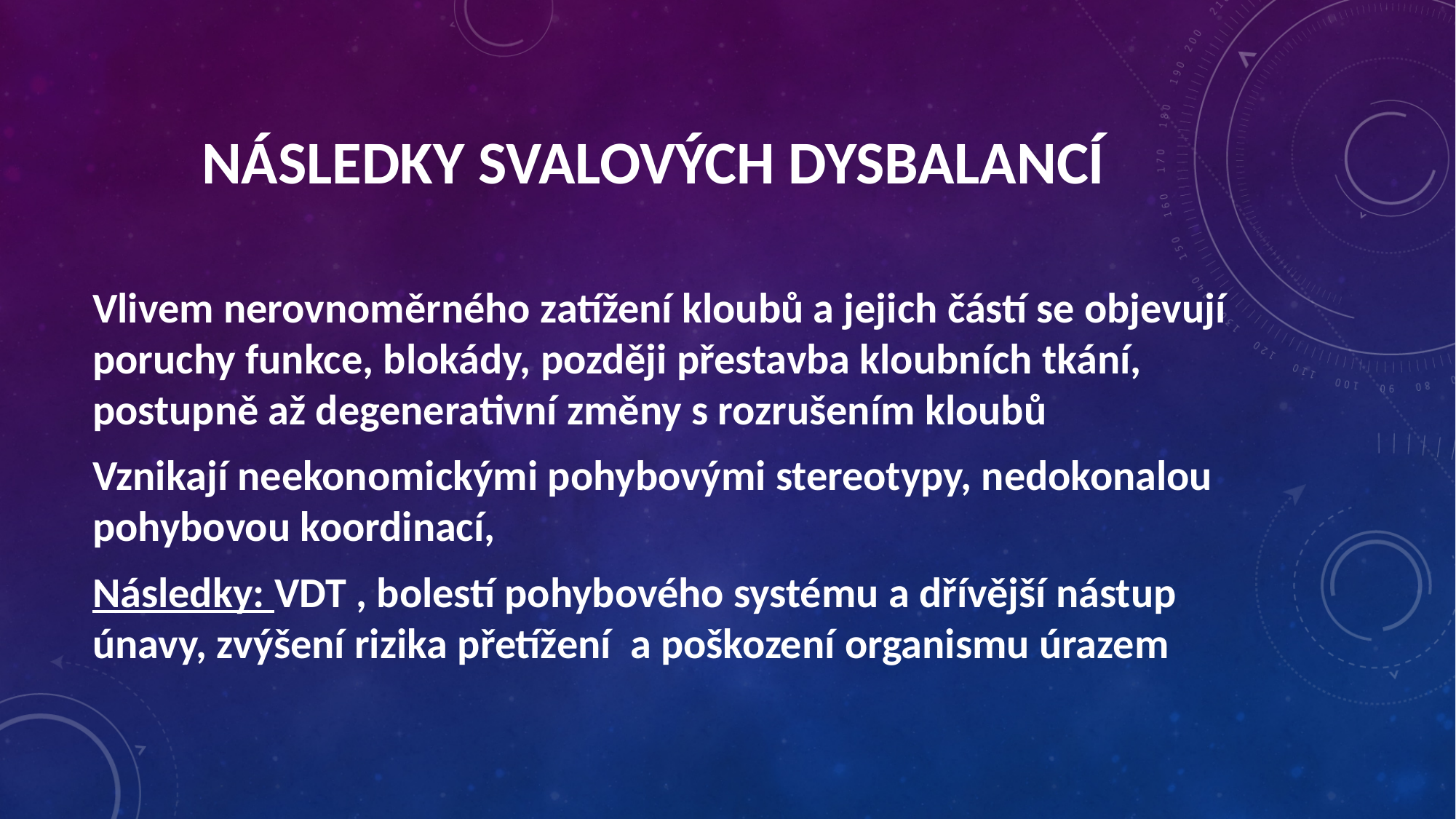

Následky svalových dysbalancí
Vlivem nerovnoměrného zatížení kloubů a jejich částí se objevují poruchy funkce, blokády, později přestavba kloubních tkání, postupně až degenerativní změny s rozrušením kloubů
Vznikají neekonomickými pohybovými stereotypy, nedokonalou pohybovou koordinací,
Následky: VDT , bolestí pohybového systému a dřívější nástup únavy, zvýšení rizika přetížení  a poškození organismu úrazem